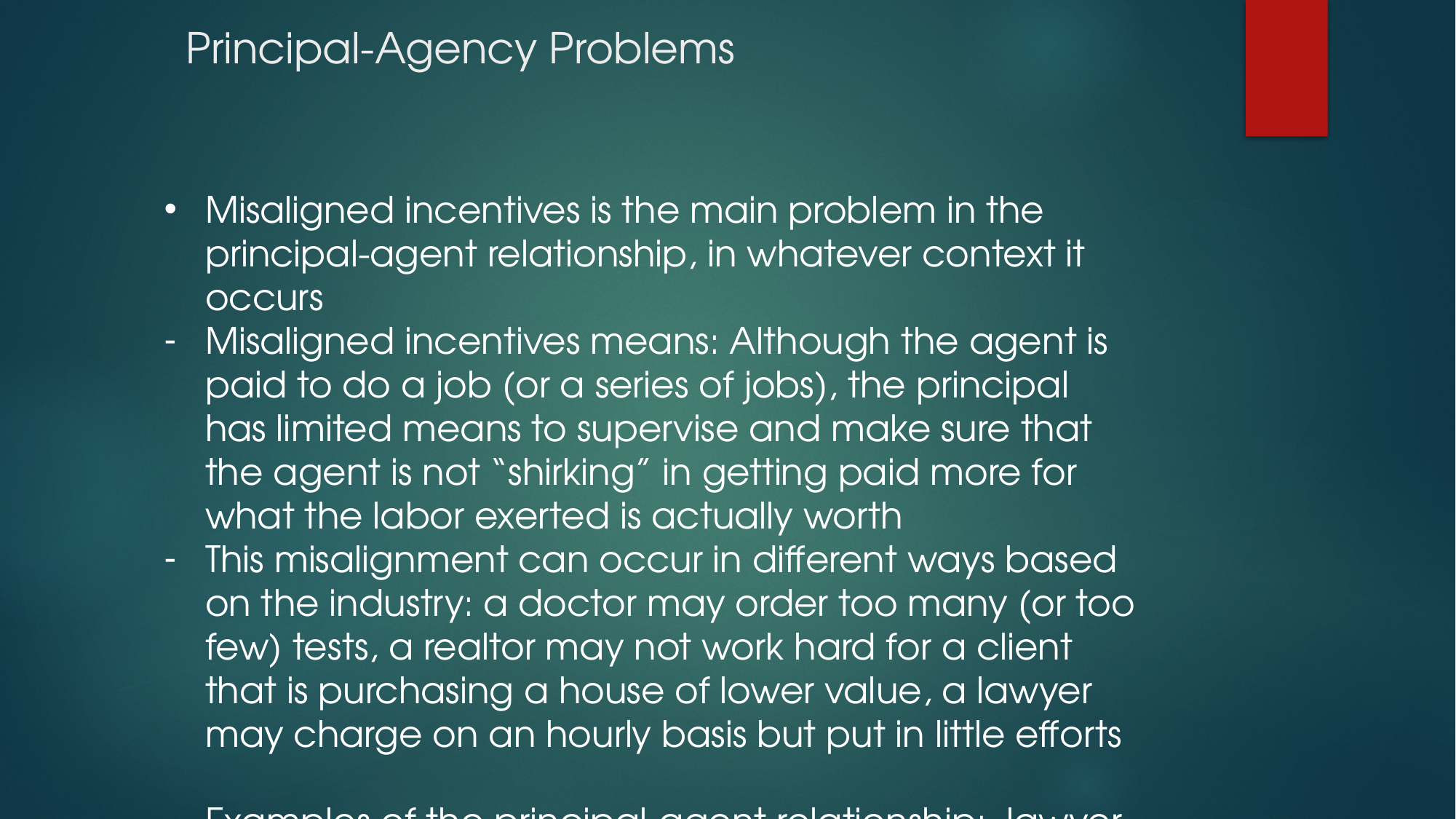

# Principal-Agency Problems
Misaligned incentives is the main problem in the principal-agent relationship, in whatever context it occurs
Misaligned incentives means: Although the agent is paid to do a job (or a series of jobs), the principal has limited means to supervise and make sure that the agent is not “shirking” in getting paid more for what the labor exerted is actually worth
This misalignment can occur in different ways based on the industry: a doctor may order too many (or too few) tests, a realtor may not work hard for a client that is purchasing a house of lower value, a lawyer may charge on an hourly basis but put in little efforts

Examples of the principal-agent relationship:  lawyer-client; doctor-patient; realtor-buyer; broker/ financial planner- client